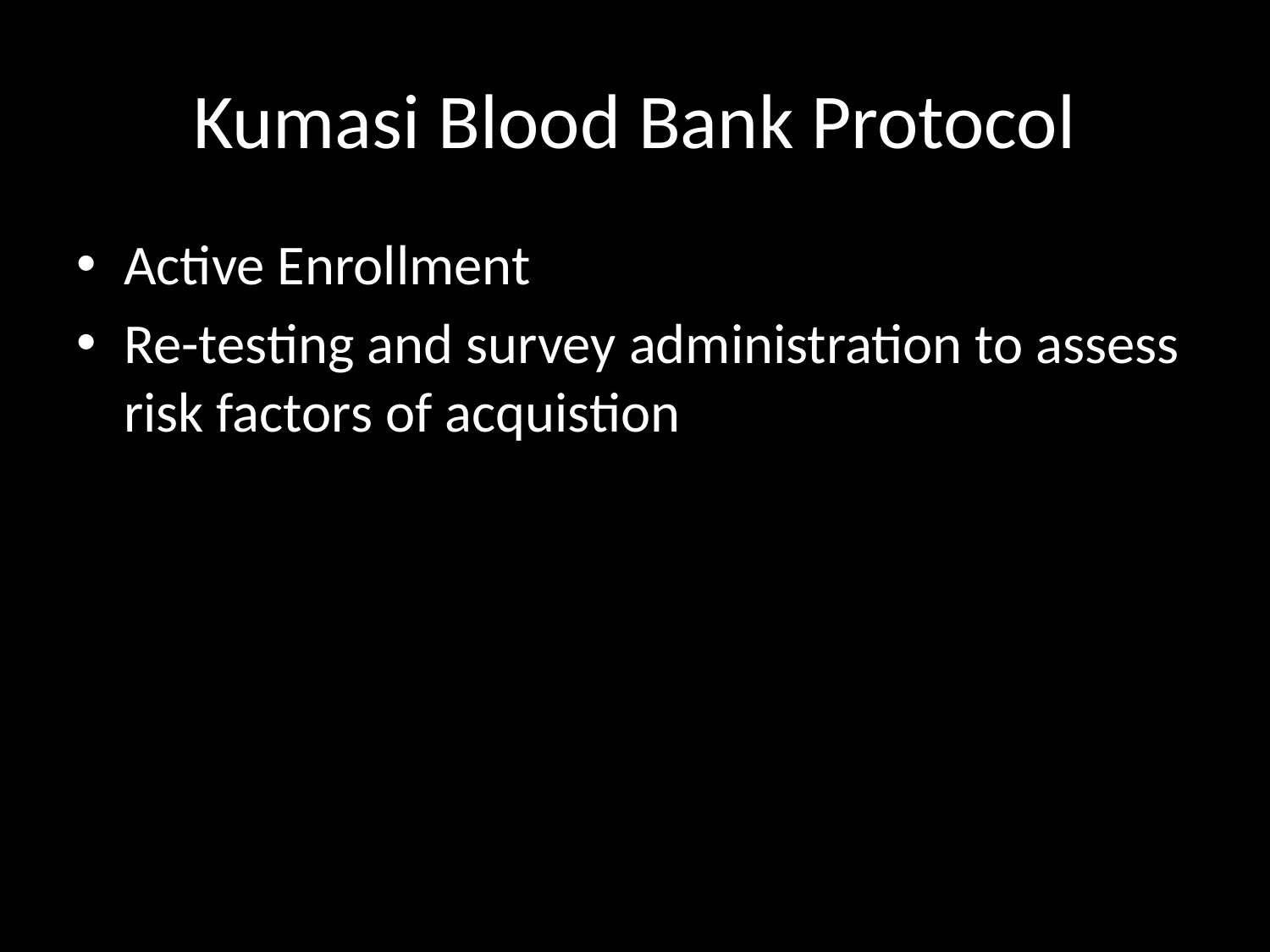

# Kumasi Blood Bank Protocol
Active Enrollment
Re-testing and survey administration to assess risk factors of acquistion